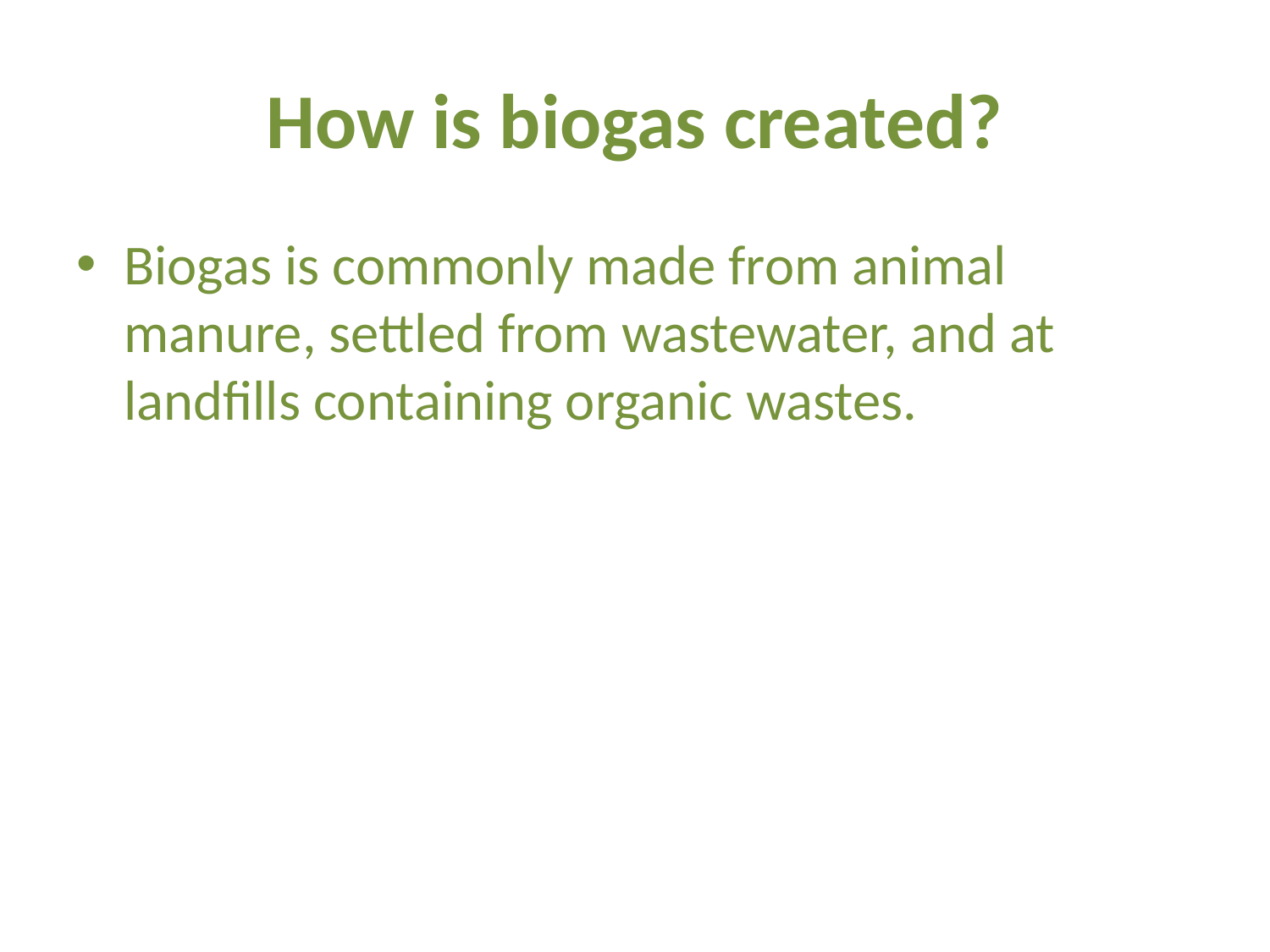

# How is biogas created?
Biogas is commonly made from animal manure, settled from wastewater, and at landfills containing organic wastes.